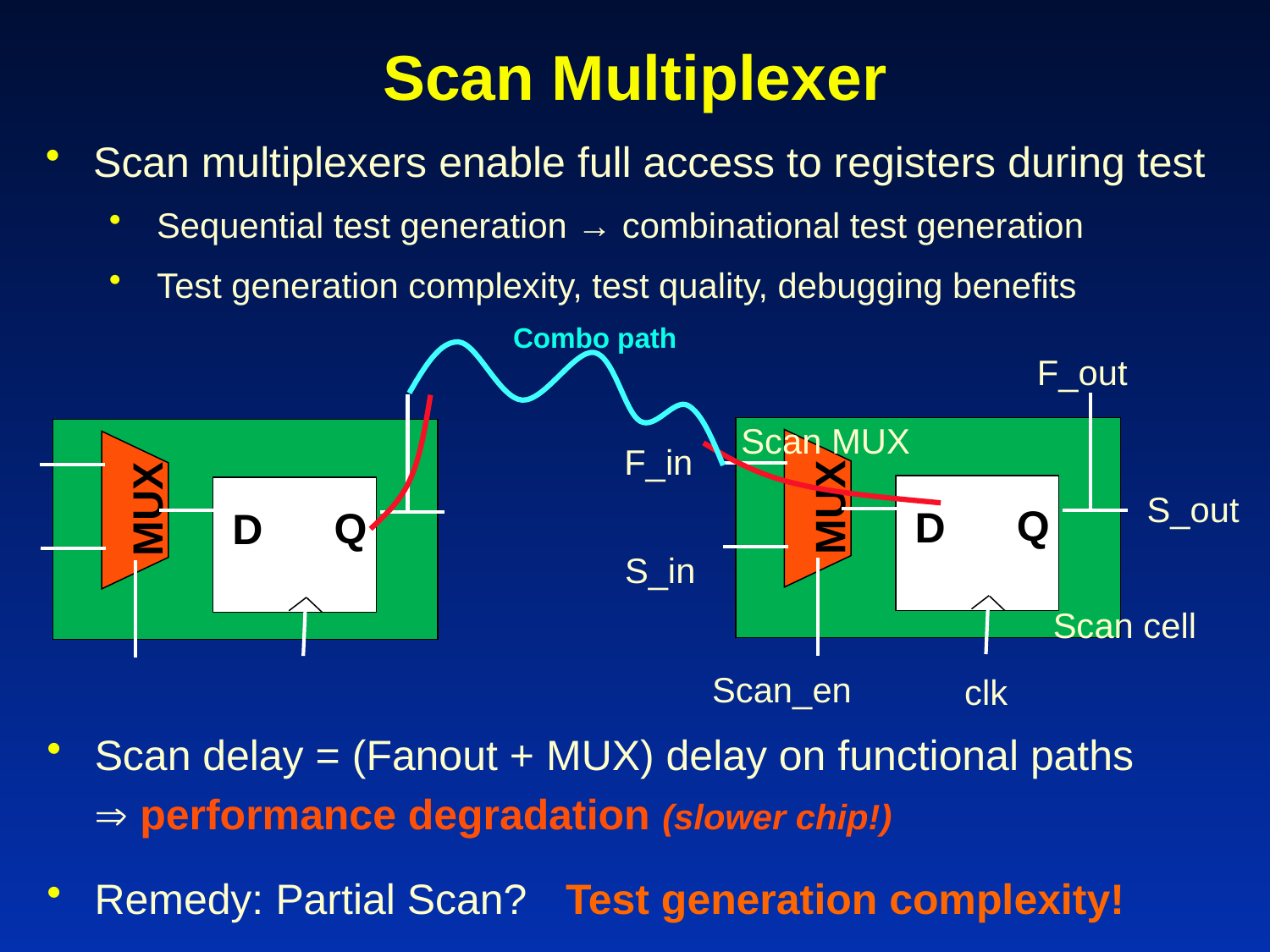

Scan Multiplexer
Scan multiplexers enable full access to registers during test
Sequential test generation → combinational test generation
Test generation complexity, test quality, debugging benefits
Combo path
F_out

Scan MUX

MUX

Q
D

MUX

Q
D
F_in

S_out
S_in
Scan cell
Scan_en
clk
Scan delay = (Fanout + MUX) delay on functional paths
    ⇒ performance degradation (slower chip!)
Remedy: Partial Scan?
Test generation complexity!